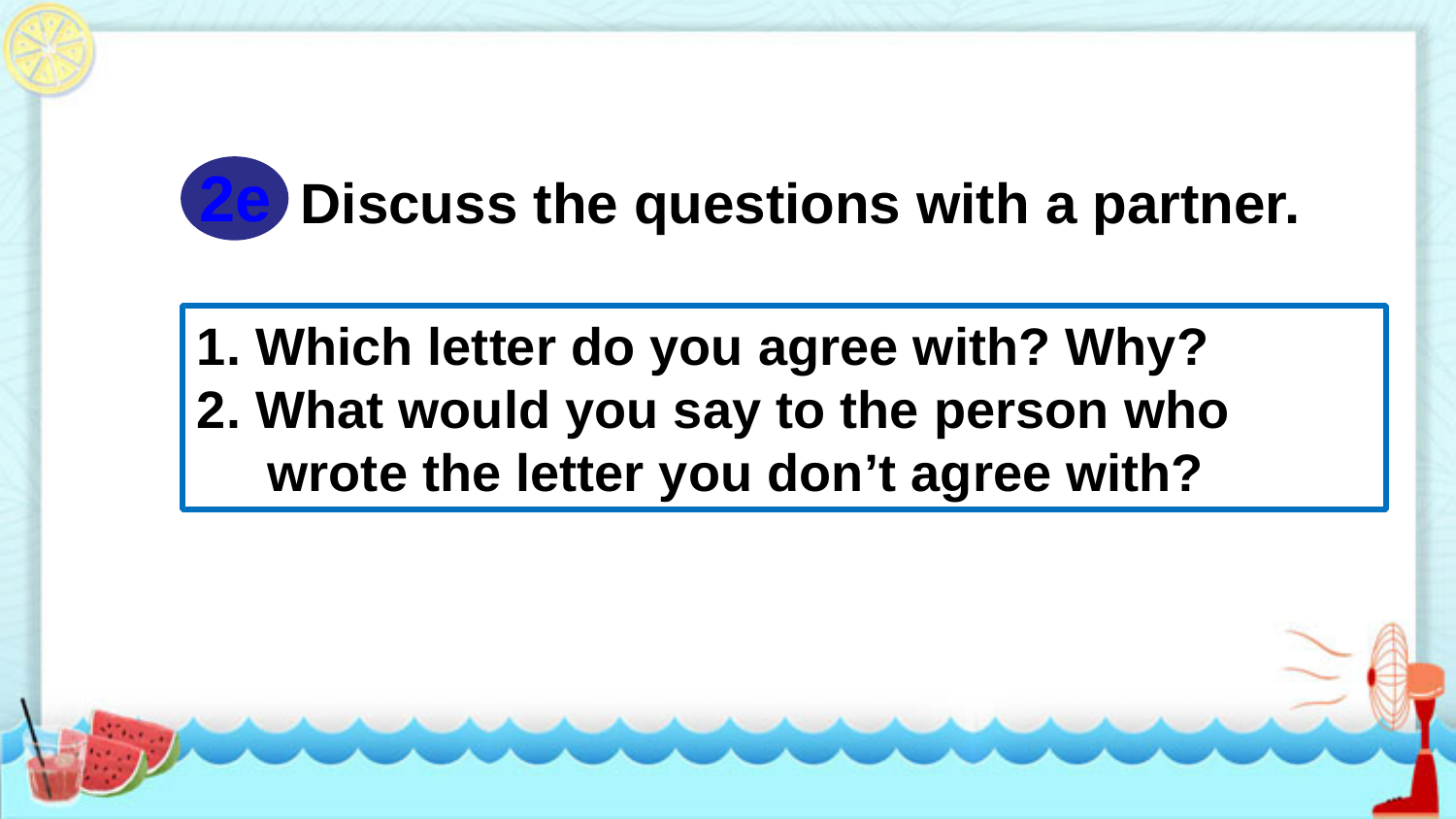

2e

Discuss the questions with a partner.
1. Which letter do you agree with? Why?
2. What would you say to the person who wrote the letter you don’t agree with?